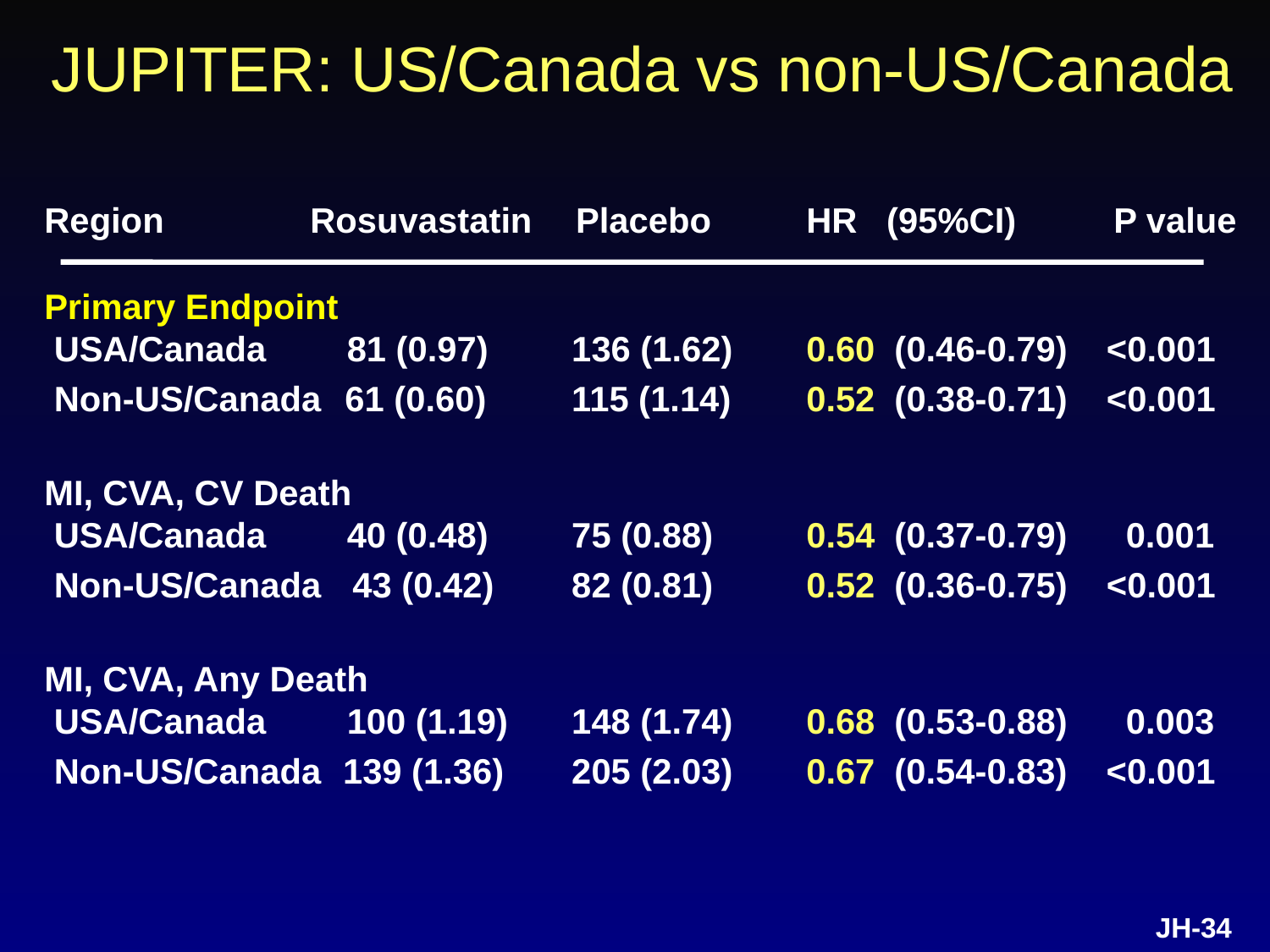

JUPITER: US/Canada vs non-US/Canada
Region		 Rosuvastatin	  Placebo	HR   (95%CI)          P value

Primary Endpoint
 USA/Canada	     81 (0.97)	  136 (1.62)	0.60  (0.46-0.79)    <0.001
 Non-US/Canada  61 (0.60)	  115 (1.14)	0.52  (0.38-0.71)    <0.001

MI, CVA, CV Death
 USA/Canada	     40 (0.48)	  75 (0.88)	0.54  (0.37-0.79)      0.001
 Non-US/Canada   43 (0.42)	  82 (0.81)	0.52  (0.36-0.75)    <0.001

MI, CVA, Any Death
 USA/Canada	     100 (1.19)	  148 (1.74)	0.68  (0.53-0.88)      0.003
 Non-US/Canada  139 (1.36)	  205 (2.03)	0.67  (0.54-0.83)    <0.001